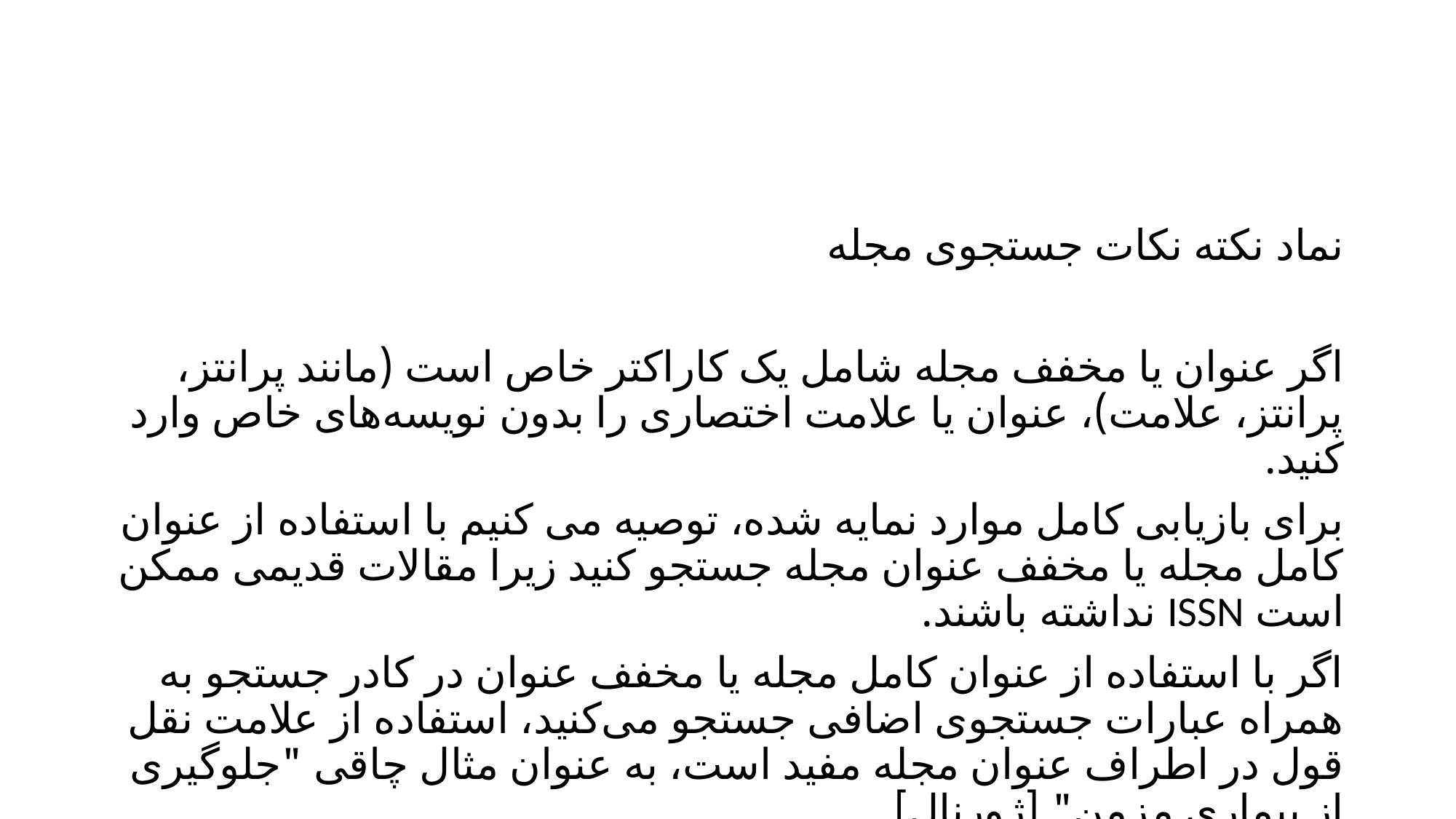

#
نماد نکته نکات جستجوی مجله

اگر عنوان یا مخفف مجله شامل یک کاراکتر خاص است (مانند پرانتز، پرانتز، علامت)، عنوان یا علامت اختصاری را بدون نویسه‌های خاص وارد کنید.
برای بازیابی کامل موارد نمایه شده، توصیه می کنیم با استفاده از عنوان کامل مجله یا مخفف عنوان مجله جستجو کنید زیرا مقالات قدیمی ممکن است ISSN نداشته باشند.
اگر با استفاده از عنوان کامل مجله یا مخفف عنوان در کادر جستجو به همراه عبارات جستجوی اضافی جستجو می‌کنید، استفاده از علامت نقل قول در اطراف عنوان مجله مفید است، به عنوان مثال چاقی "جلوگیری از بیماری مزمن" [ژورنال].